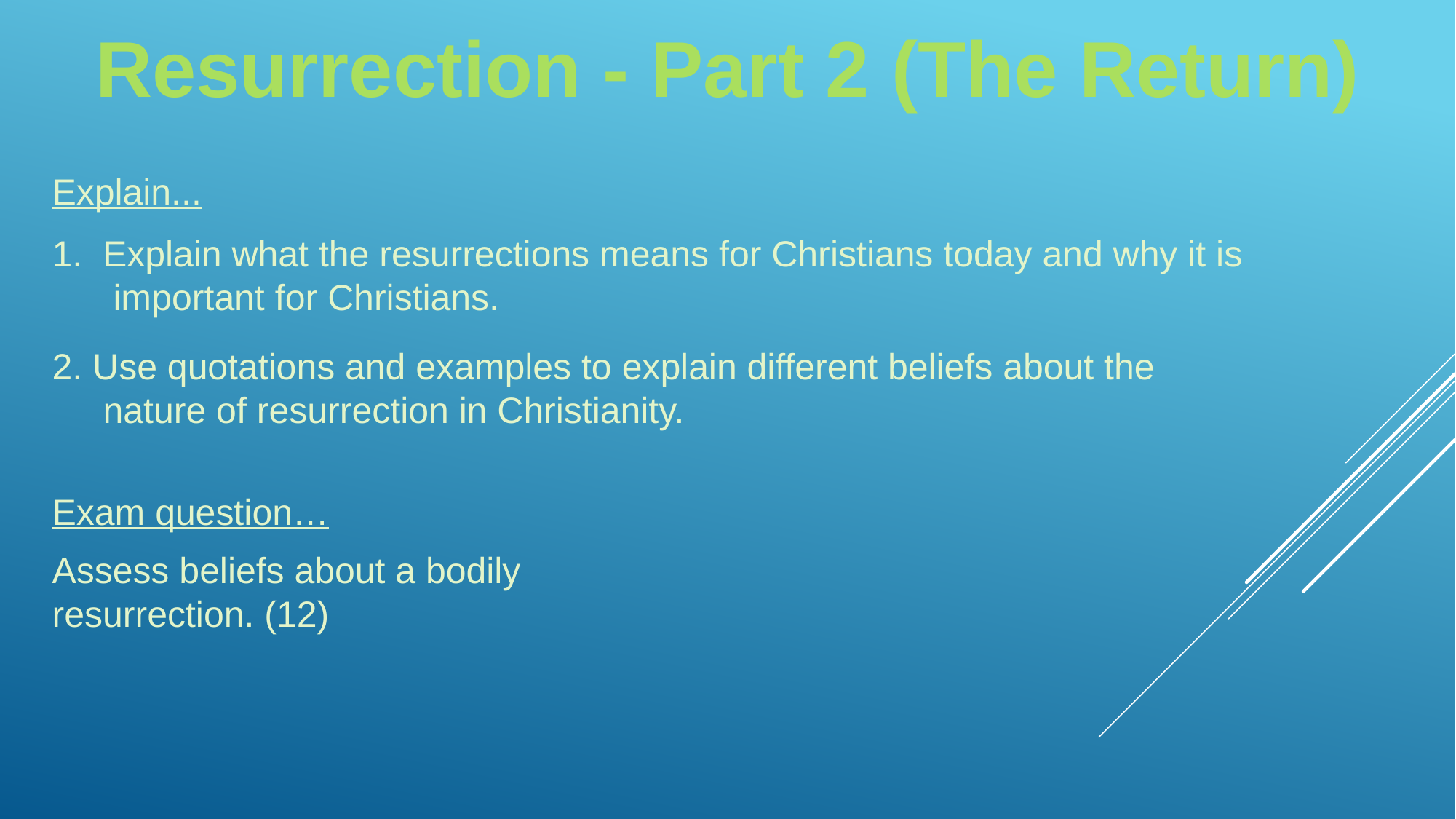

Resurrection - Part 2 (The Return)
Explain...

1.  Explain what the resurrections means for Christians today and why it is
      important for Christians.

2. Use quotations and examples to explain different beliefs about the
     nature of resurrection in Christianity.

Exam question…

Assess beliefs about a bodily
resurrection. (12)